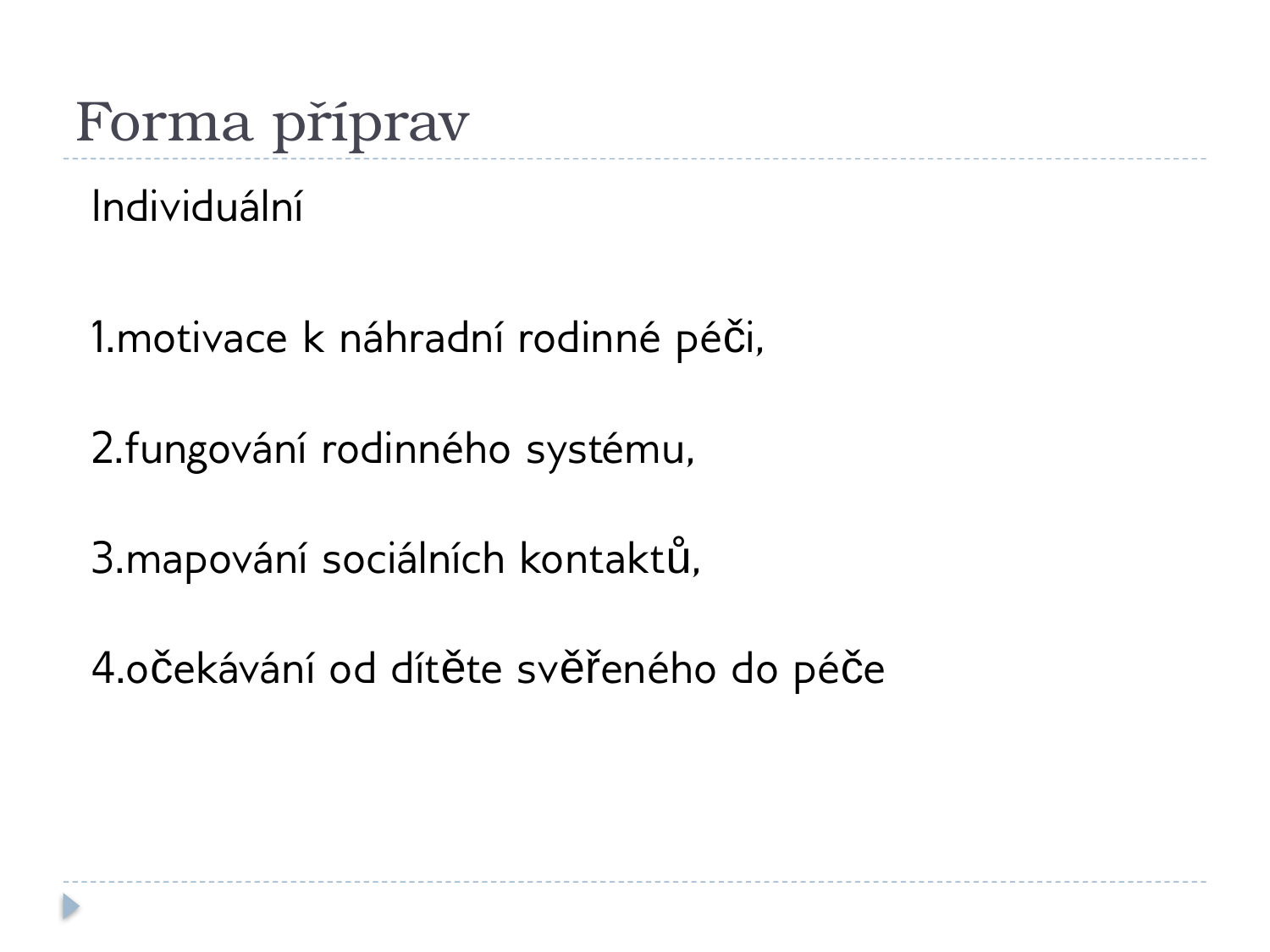

# Forma příprav
Individuální

1.motivace k náhradní rodinné péči,
2.fungování rodinného systému,
3.mapování sociálních kontaktů,
4.očekávání od dítěte svěřeného do péče